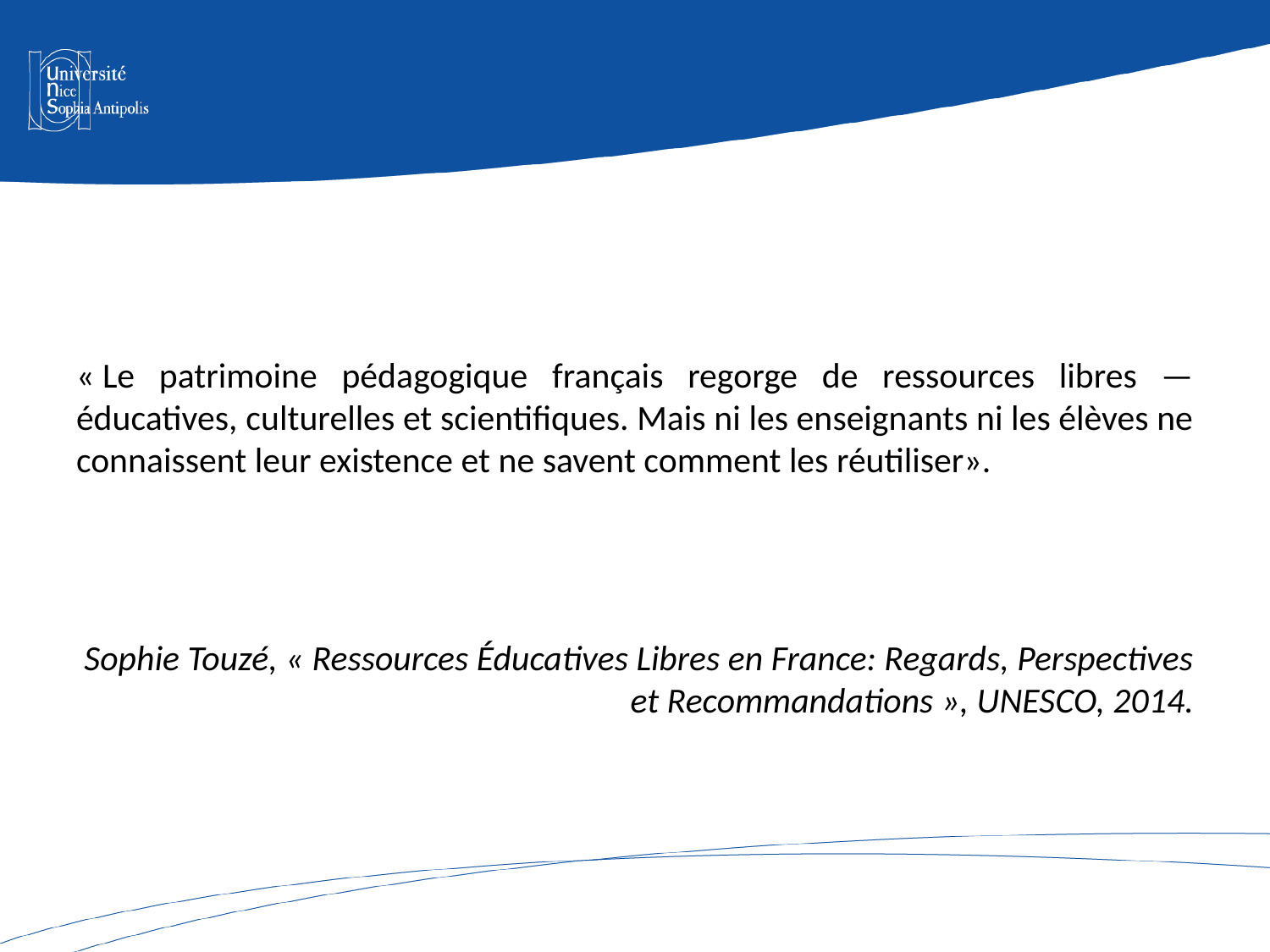

« Le patrimoine pédagogique français regorge de ressources libres — éducatives, culturelles et scientifiques. Mais ni les enseignants ni les élèves ne connaissent leur existence et ne savent comment les réutiliser».

Sophie Touzé, « Ressources Éducatives Libres en France: Regards, Perspectives et Recommandations », UNESCO, 2014.